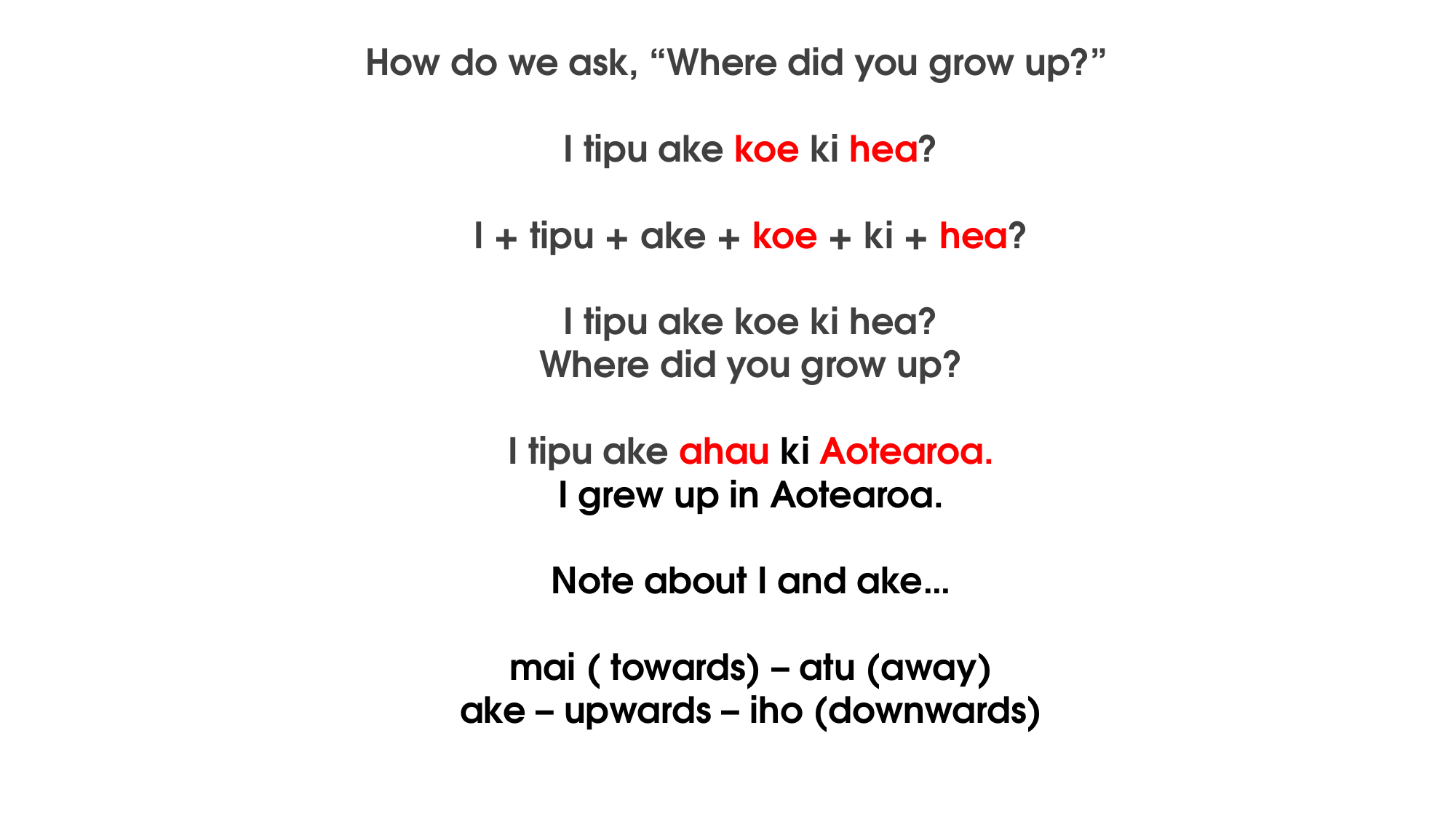

# How do we ask, “Where did you grow up?” I tipu ake koe ki hea? I + tipu + ake + koe + ki + hea? I tipu ake koe ki hea? Where did you grow up? I tipu ake ahau ki Aotearoa. I grew up in Aotearoa. Note about I and ake… mai ( towards) – atu (away) ake – upwards – iho (downwards)